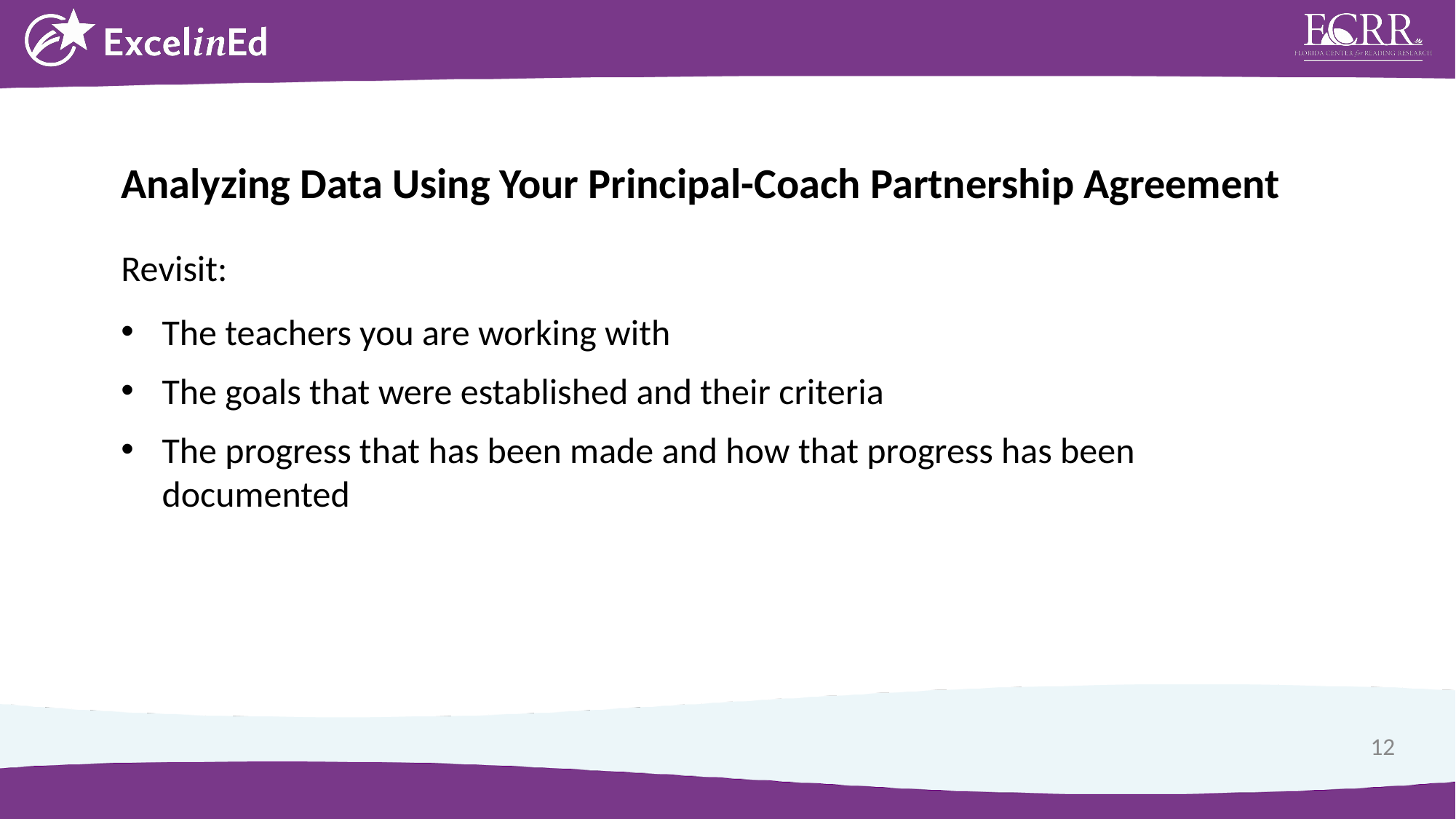

Analyzing Data Using Your Principal-Coach Partnership Agreement
Revisit:

The teachers you are working with
The goals that were established and their criteria
The progress that has been made and how that progress has been documented

12